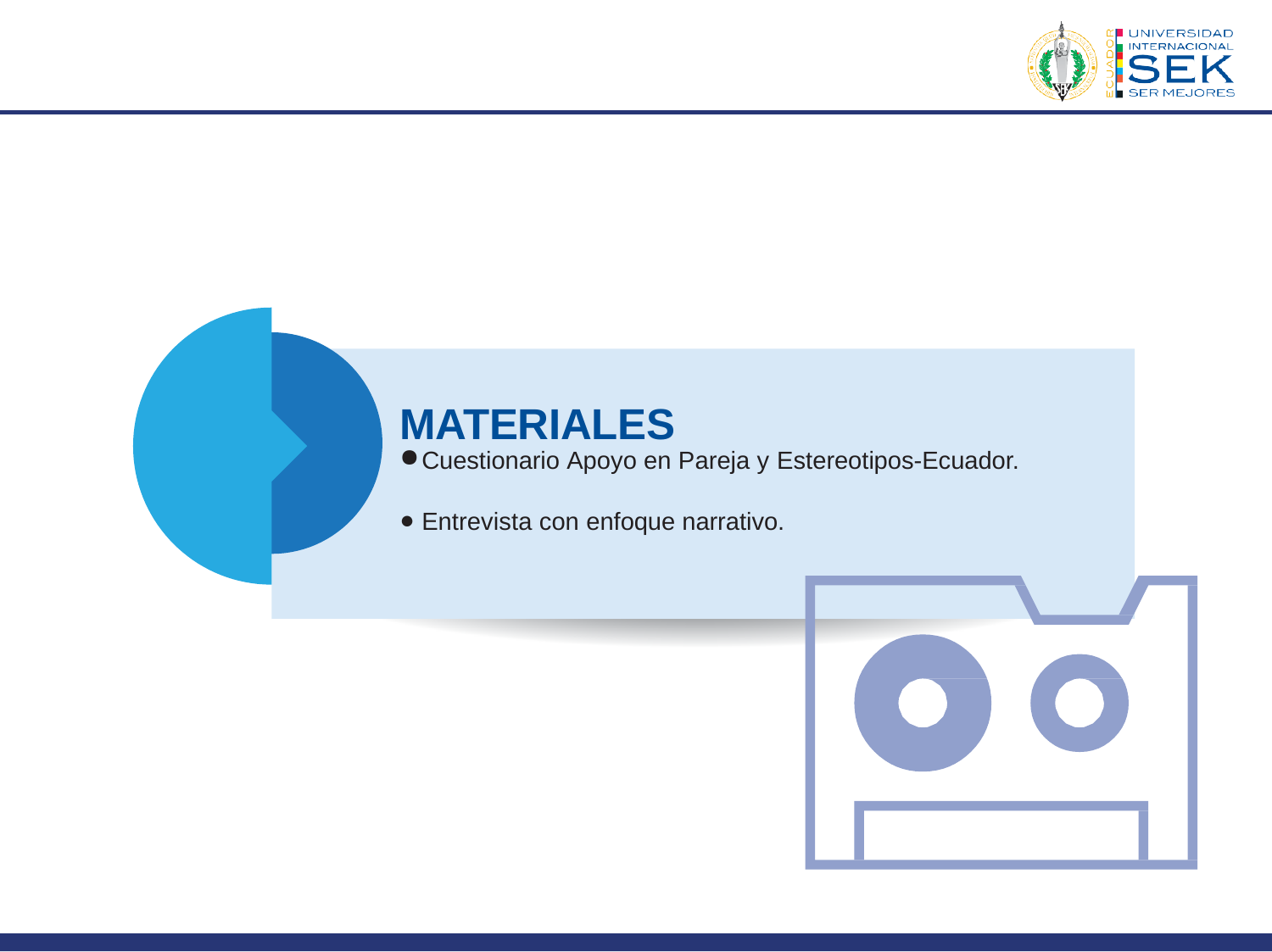

# MATERIALES
Cuestionario Apoyo en Pareja y Estereotipos-Ecuador.

Entrevista con enfoque narrativo.